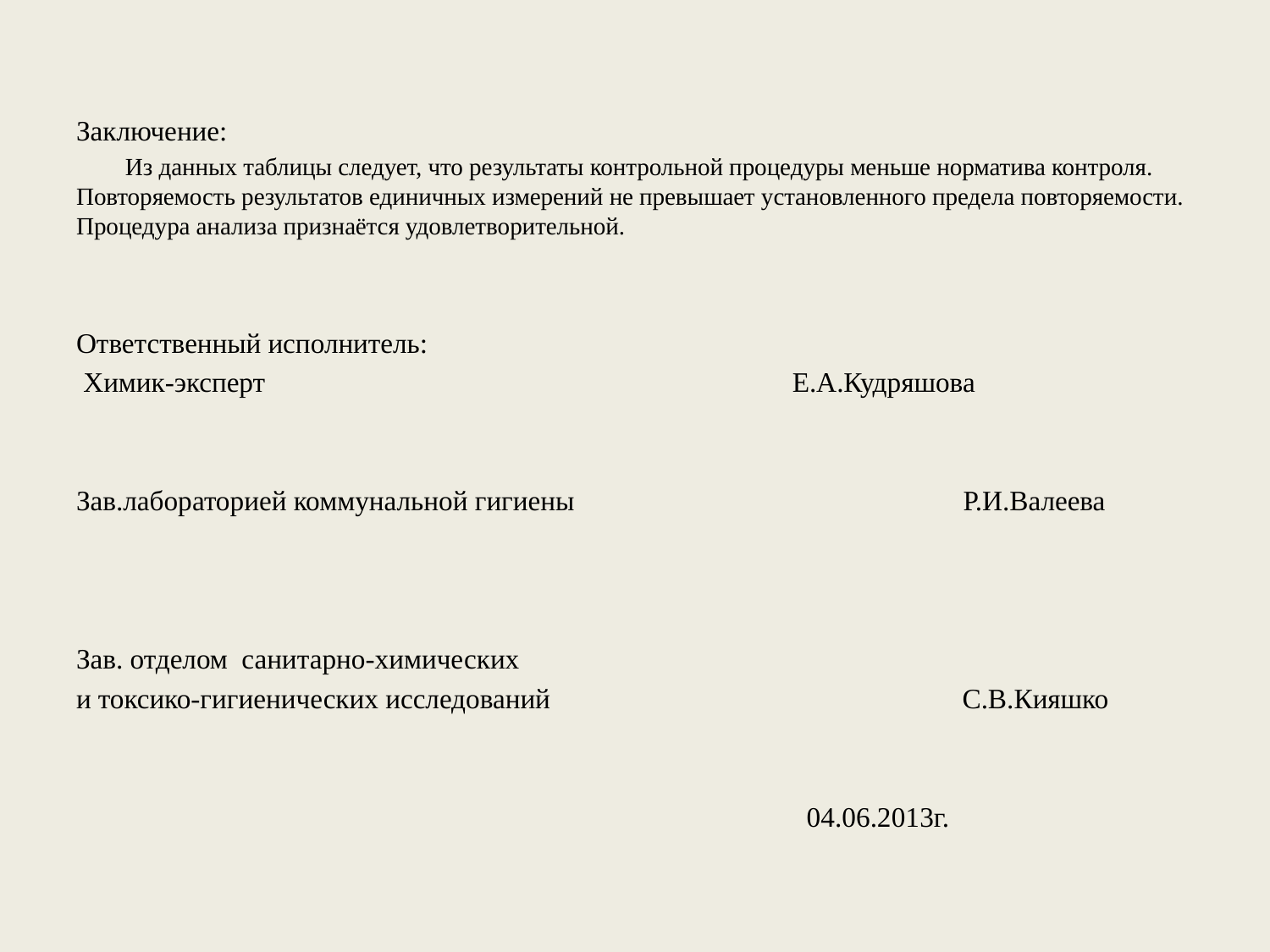

Заключение:
        Из данных таблицы следует, что результаты контрольной процедуры меньше норматива контроля. Повторяемость результатов единичных измерений не превышает установленного предела повторяемости. Процедура анализа признаётся удовлетворительной.

Ответственный исполнитель:
 Химик-эксперт		  		                                                Е.А.Кудряшова

Зав.лабораторией коммунальной гигиены                      	                           Р.И.Валеева

Зав. отделом  санитарно-химических
и токсико-гигиенических исследований                                                           С.В.Кияшко

                                                                                               04.06.2013г.